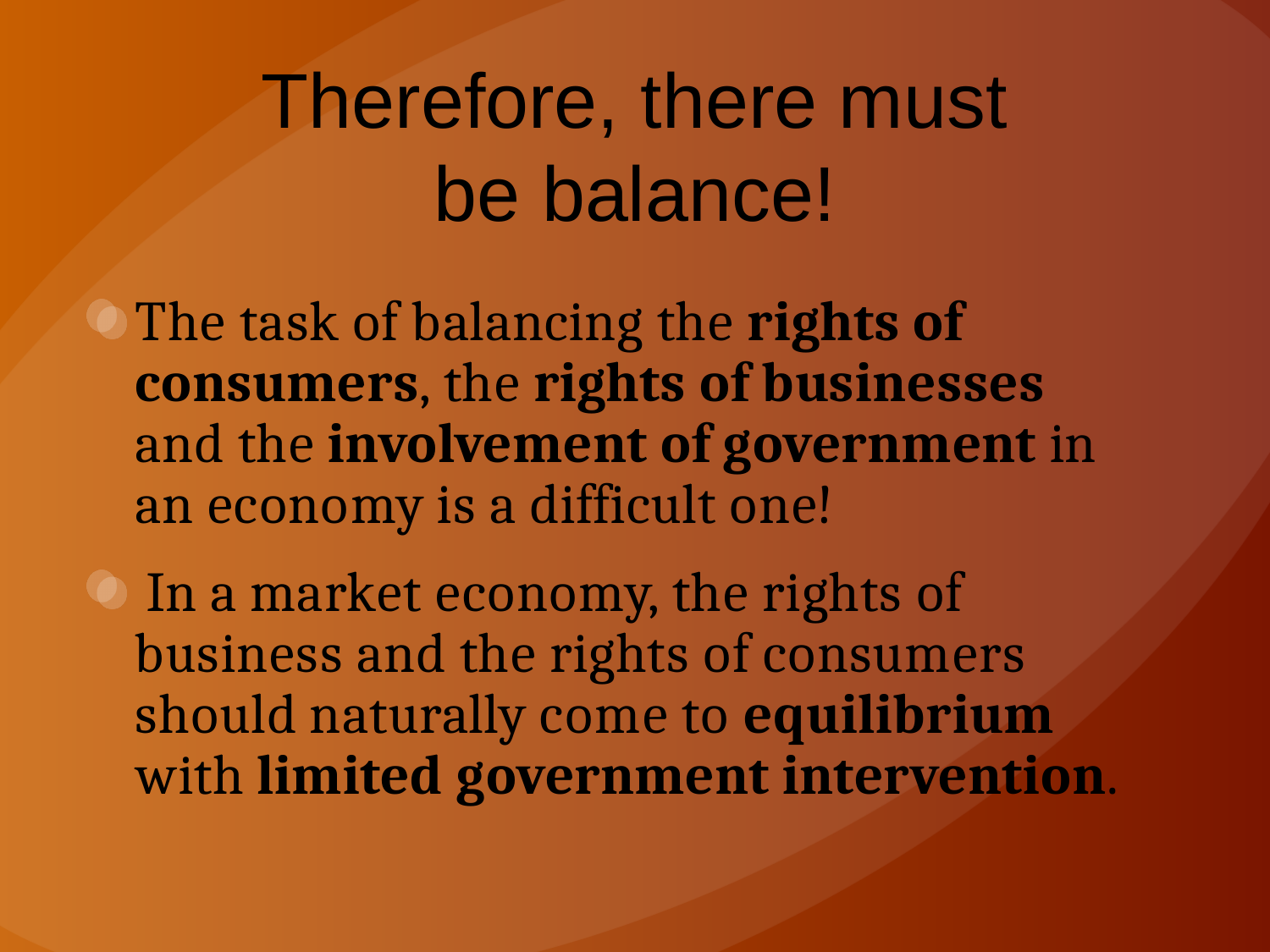

# Therefore, there must be balance!
The task of balancing the rights of consumers, the rights of businesses and the involvement of government in an economy is a difficult one!
 In a market economy, the rights of business and the rights of consumers should naturally come to equilibrium with limited government intervention.